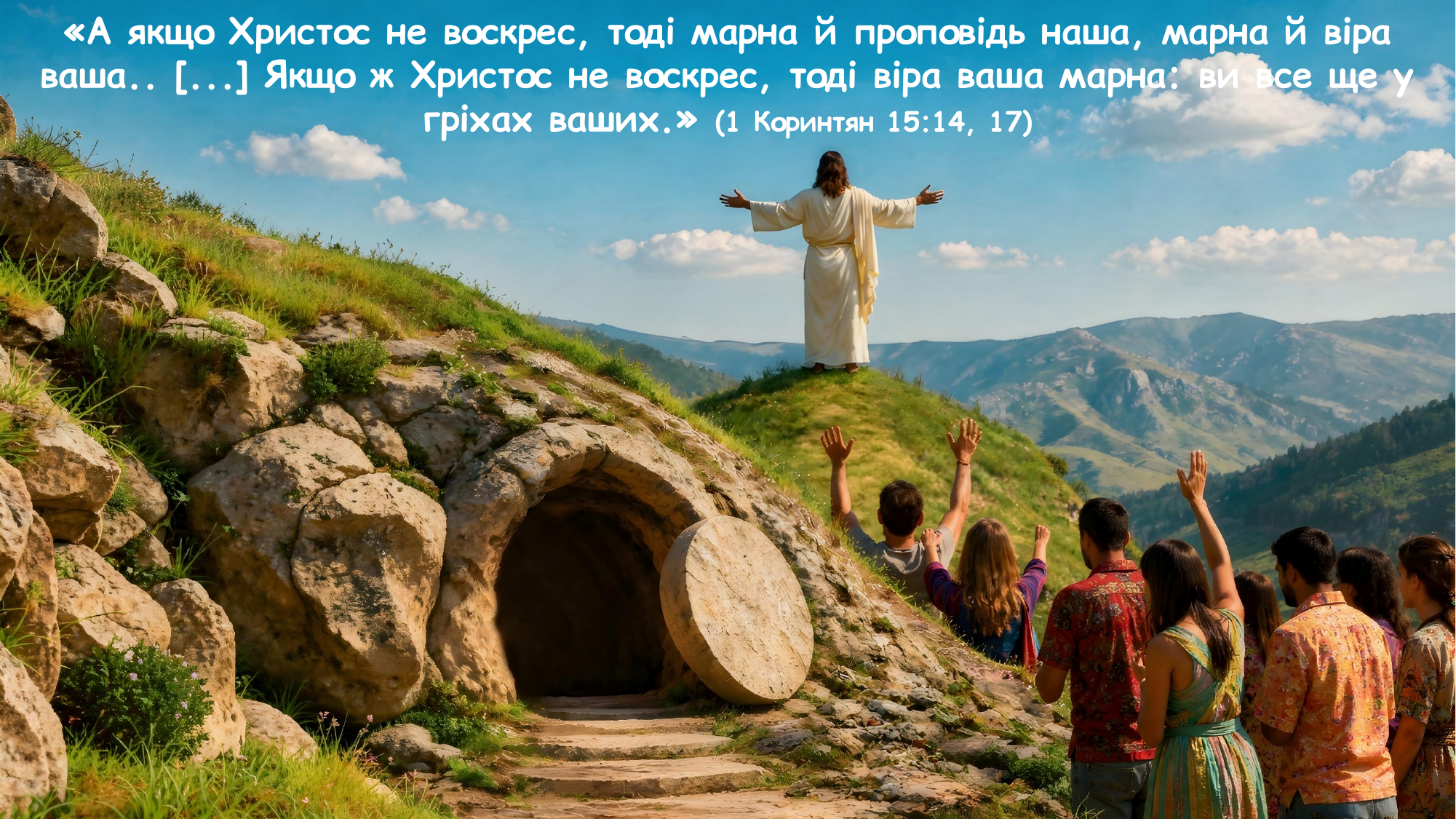

«А якщо Христос не воскрес, тоді марна й проповідь наша, марна й віра ваша.. [...] Якщо ж Христос не воскрес, тоді віра ваша марна: ви все ще у гріхах ваших.» (1 Коринтян 15:14, 17)